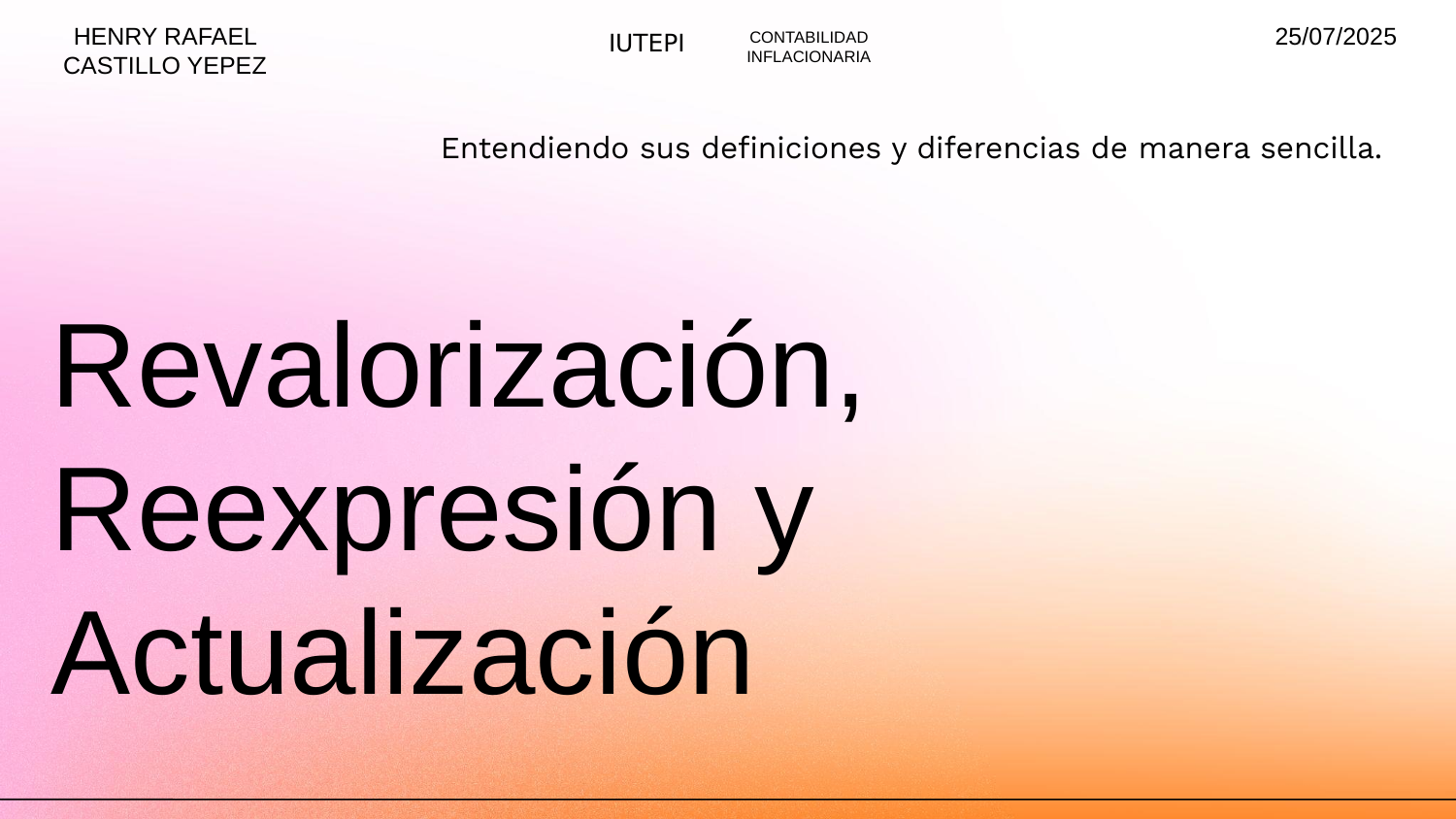

HENRY RAFAEL CASTILLO YEPEZ
25/07/2025
IUTEPI
CONTABILIDAD INFLACIONARIA
Entendiendo sus definiciones y diferencias de manera sencilla.
# Revalorización, Reexpresión y Actualización